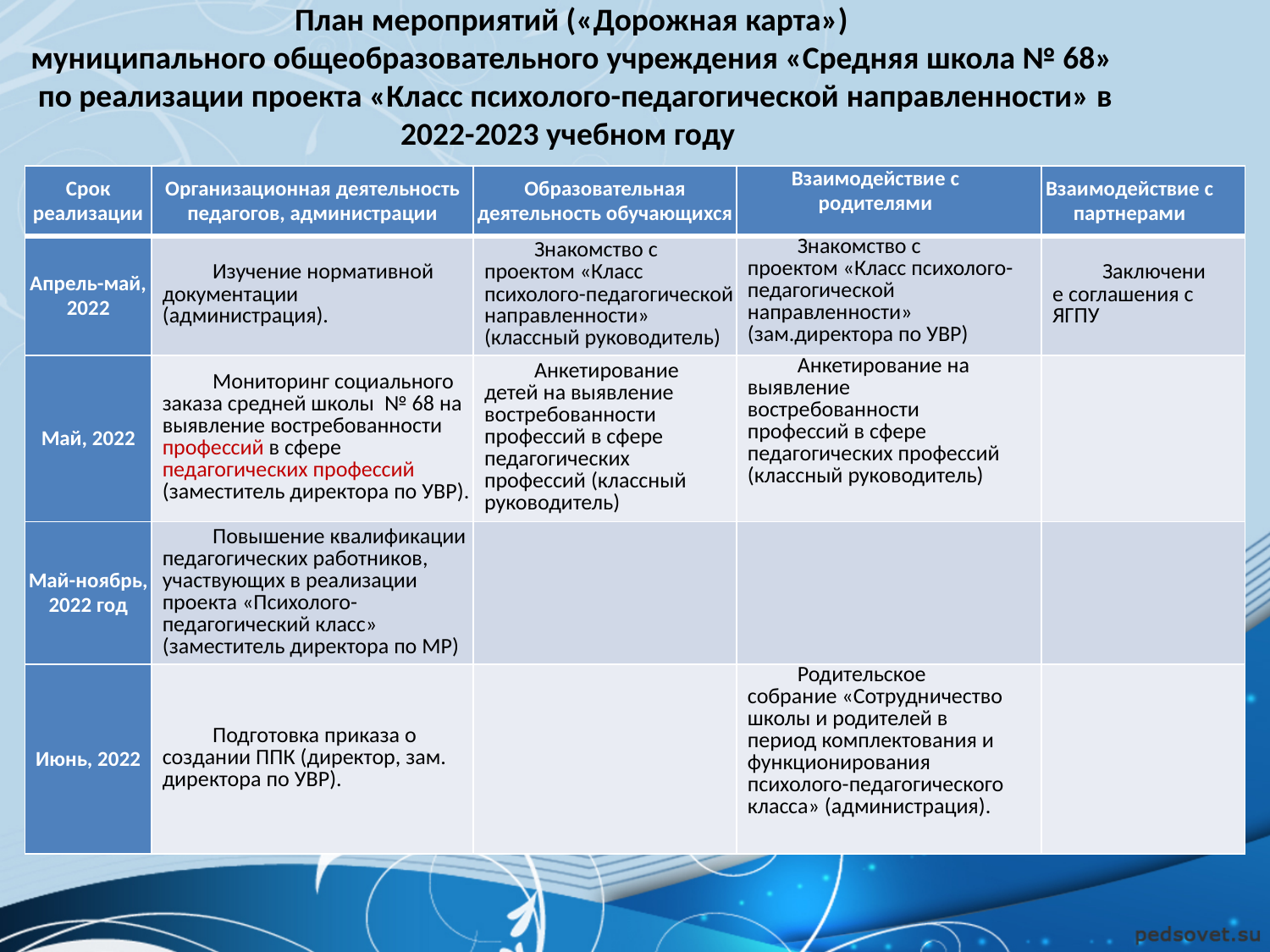

План мероприятий («Дорожная карта»)
муниципального общеобразовательного учреждения «Средняя школа № 68»
 по реализации проекта «Класс психолого-педагогической направленности» в 2022-2023 учебном году
| Срок реализации | Организационная деятельность педагогов, администрации | Образовательная деятельность обучающихся | Взаимодействие с родителями | Взаимодействие с партнерами |
| --- | --- | --- | --- | --- |
| Апрель-май, 2022 | Изучение нормативной документации (администрация). | Знакомство с проектом «Класс психолого-педагогической направленности» (классный руководитель) | Знакомство с проектом «Класс психолого-педагогической направленности» (зам.директора по УВР) | Заключение соглашения с ЯГПУ |
| Май, 2022 | Мониторинг социального заказа средней школы № 68 на выявление востребованности профессий в сфере педагогических профессий (заместитель директора по УВР). | Анкетирование детей на выявление востребованности профессий в сфере педагогических профессий (классный руководитель) | Анкетирование на выявление востребованности профессий в сфере педагогических профессий (классный руководитель) |  |
| Май-ноябрь, 2022 год | Повышение квалификации педагогических работников, участвующих в реализации проекта «Психолого-педагогический класс» (заместитель директора по МР) |  |  |  |
| Июнь, 2022 | Подготовка приказа о создании ППК (директор, зам. директора по УВР). |  | Родительское собрание «Сотрудничество школы и родителей в период комплектования и функционирования психолого-педагогического класса» (администрация). |  |